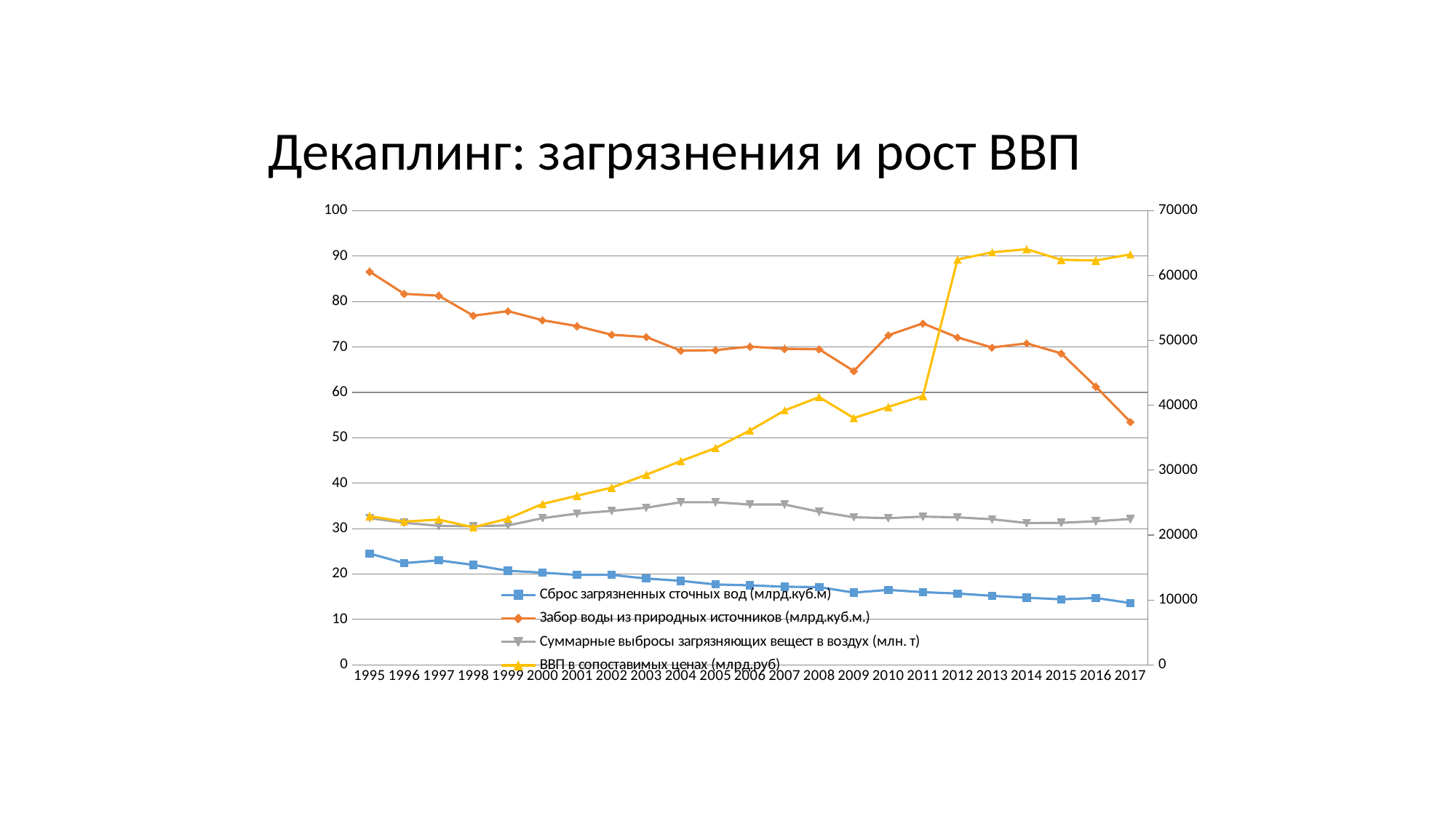

# Декаплинг: загрязнения и рост ВВП

### Chart

| Category |  |  |  |  |
|---|---|---|---|---|
| 1995 | 24.5 | 86.6 | 32.30000000000001 | 22908.3 |
| 1996 | 22.4 | 81.7 | 31.3 | 22081.8 |
| 1997 | 23.0 | 81.3 | 30.6 | 22386.799999999996 |
| 1998 | 22.0 | 76.9 | 30.5 | 21190.2 |
| 1999 | 20.7 | 77.9 | 30.7 | 22536.0 |
| 2000 | 20.3 | 75.9 | 32.30000000000001 | 24799.9 |
| 2001 | 19.8 | 74.6 | 33.30000000000001 | 26062.5 |
| 2002 | 19.8 | 72.7 | 33.9 | 27312.3 |
| 2003 | 19.0 | 72.2 | 34.6 | 29304.9 |
| 2004 | 18.5 | 69.2 | 35.80000000000001 | 31407.8 |
| 2005 | 17.7 | 69.3 | 35.80000000000001 | 33410.5 |
| 2006 | 17.5 | 70.1 | 35.30000000000001 | 36134.6 |
| 2007 | 17.2 | 69.6 | 35.30000000000001 | 39218.7 |
| 2008 | 17.1 | 69.5 | 33.7 | 41276.8 |
| 2009 | 15.9 | 64.7 | 32.5 | 38048.6 |
| 2010 | 16.5 | 72.6 | 32.30000000000001 | 39762.2 |
| 2011 | 16.0 | 75.2 | 32.63 | 41457.8 |
| 2012 | 15.7 | 72.1 | 32.47 | 62486.410856674825 |
| 2013 | 15.19 | 69.9 | 32.063 | 63602.01480536194 |
| 2014 | 14.77 | 70.8 | 31.228 | 64071.77977854935 |
| 2015 | 14.42 | 68.6 | 31.26899999999999 | 62445.43503310235 |
| 2016 | 14.719 | 61.276 | 31.617000000000004 | 62337.63090733109 |
| 2017 | 13.6 | 53.5 | 32.1 | 63272.69537094105 |